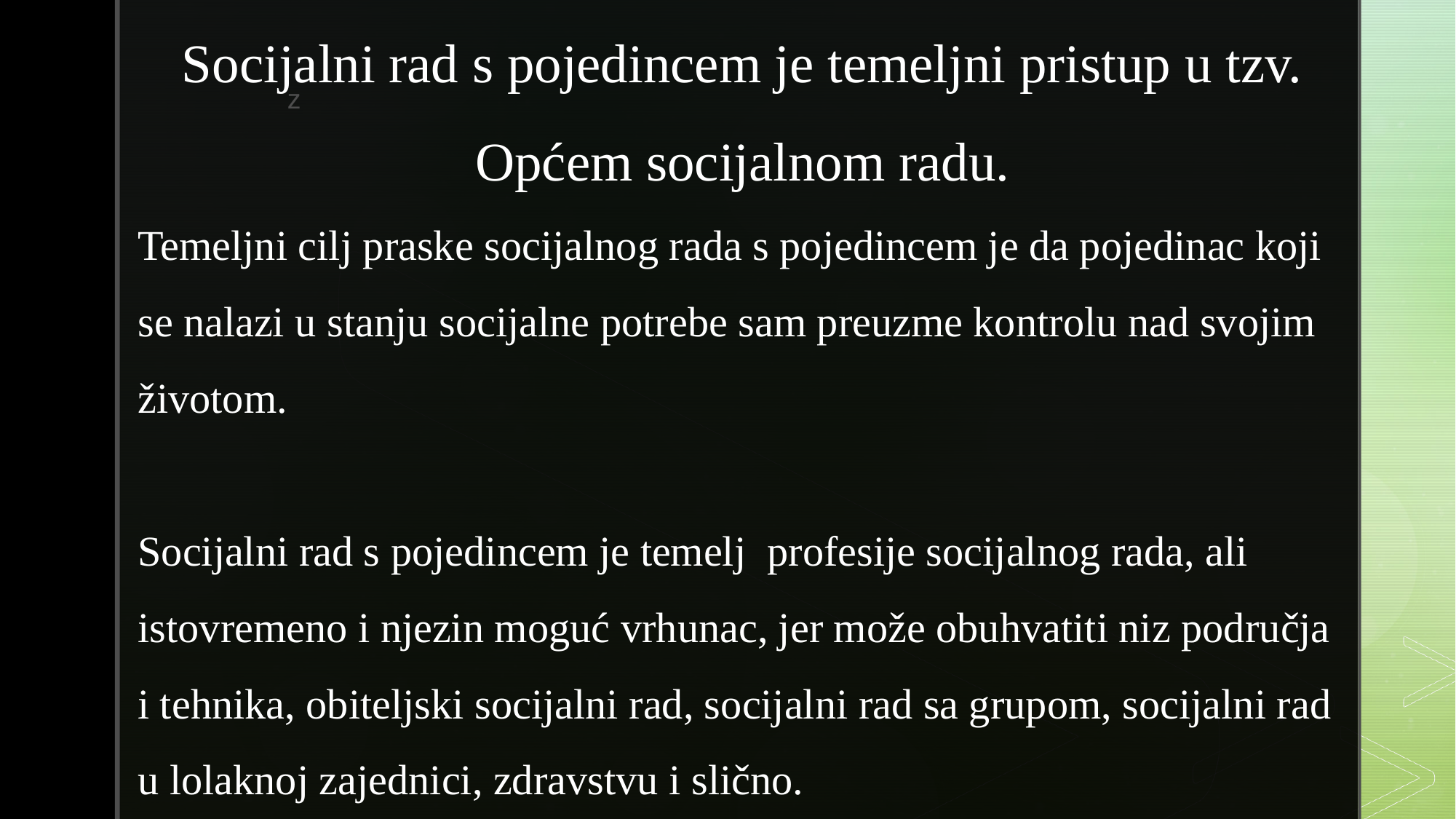

Socijalni rad s pojedincem je temeljni pristup u tzv. Općem socijalnom radu.
Temeljni cilj praske socijalnog rada s pojedincem je da pojedinac koji se nalazi u stanju socijalne potrebe sam preuzme kontrolu nad svojim životom.

Socijalni rad s pojedincem je temelj  profesije socijalnog rada, ali istovremeno i njezin moguć vrhunac, jer može obuhvatiti niz područja i tehnika, obiteljski socijalni rad, socijalni rad sa grupom, socijalni rad  u lolaknoj zajednici, zdravstvu i slično.